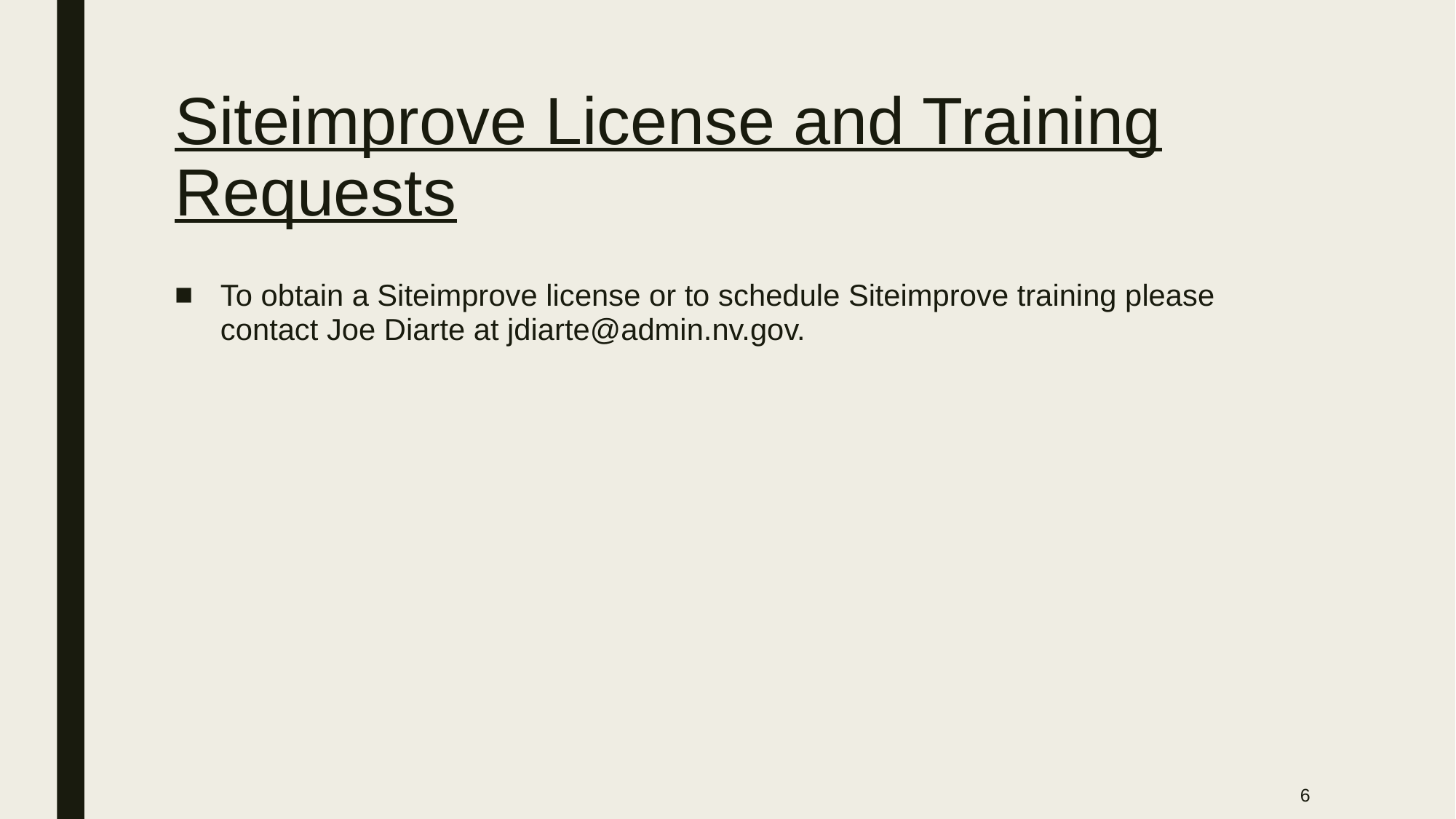

# Siteimprove License and Training Requests
To obtain a Siteimprove license or to schedule Siteimprove training please contact Joe Diarte at jdiarte@admin.nv.gov.
6